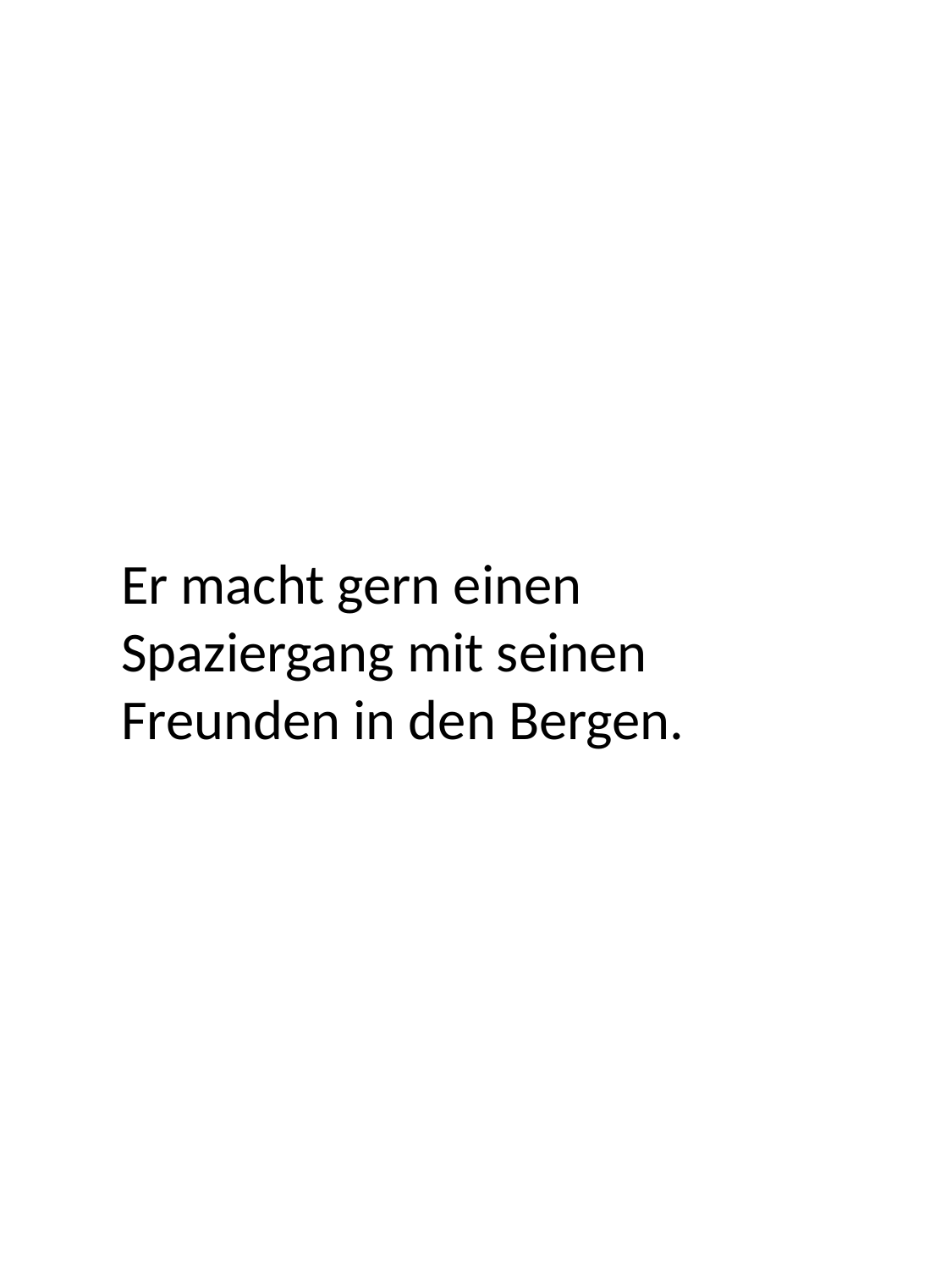

Er macht gern einen Spaziergang mit seinen Freunden in den Bergen.